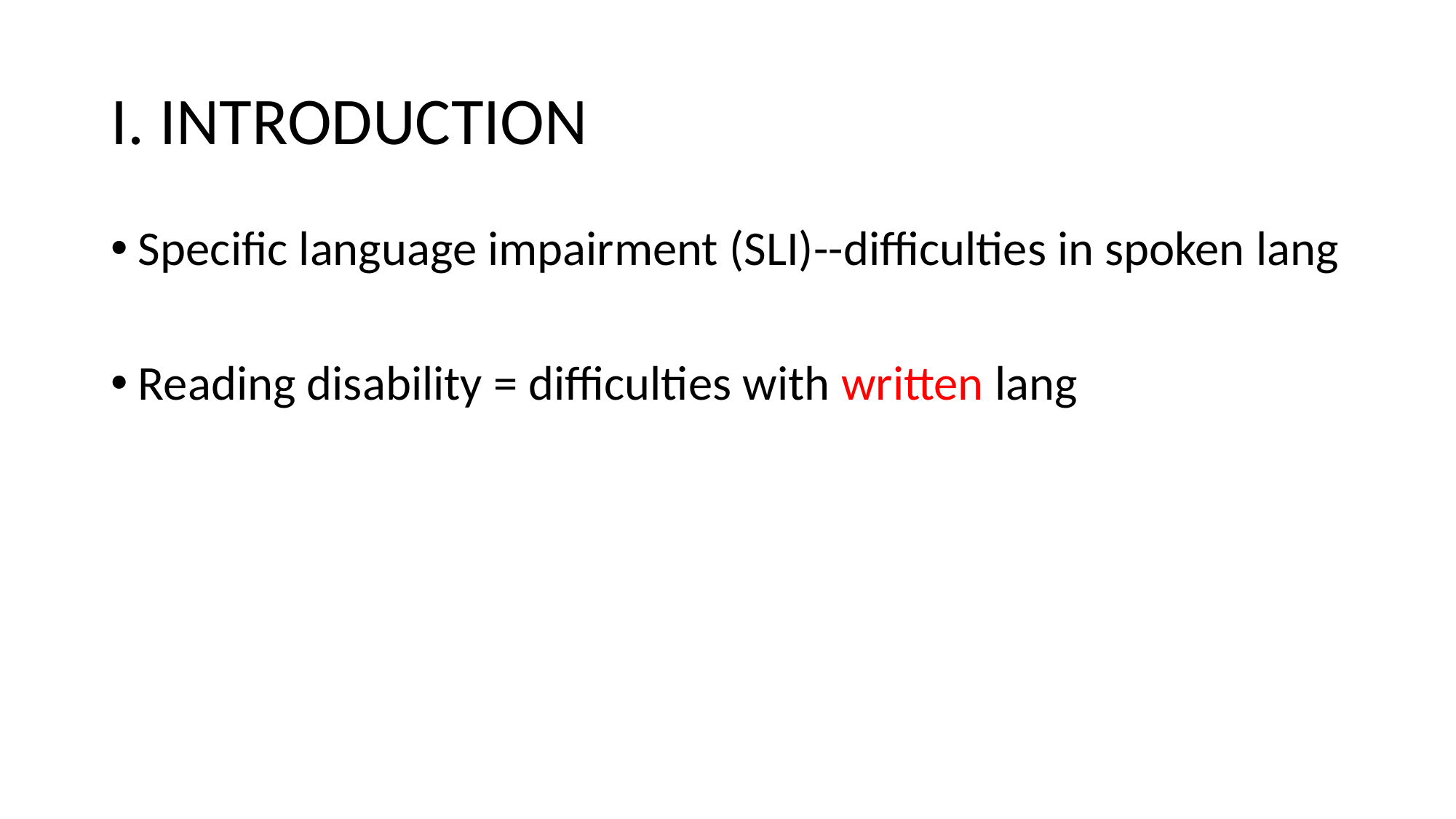

# I. INTRODUCTION
Specific language impairment (SLI)--difficulties in spoken lang

Reading disability = difficulties with written lang